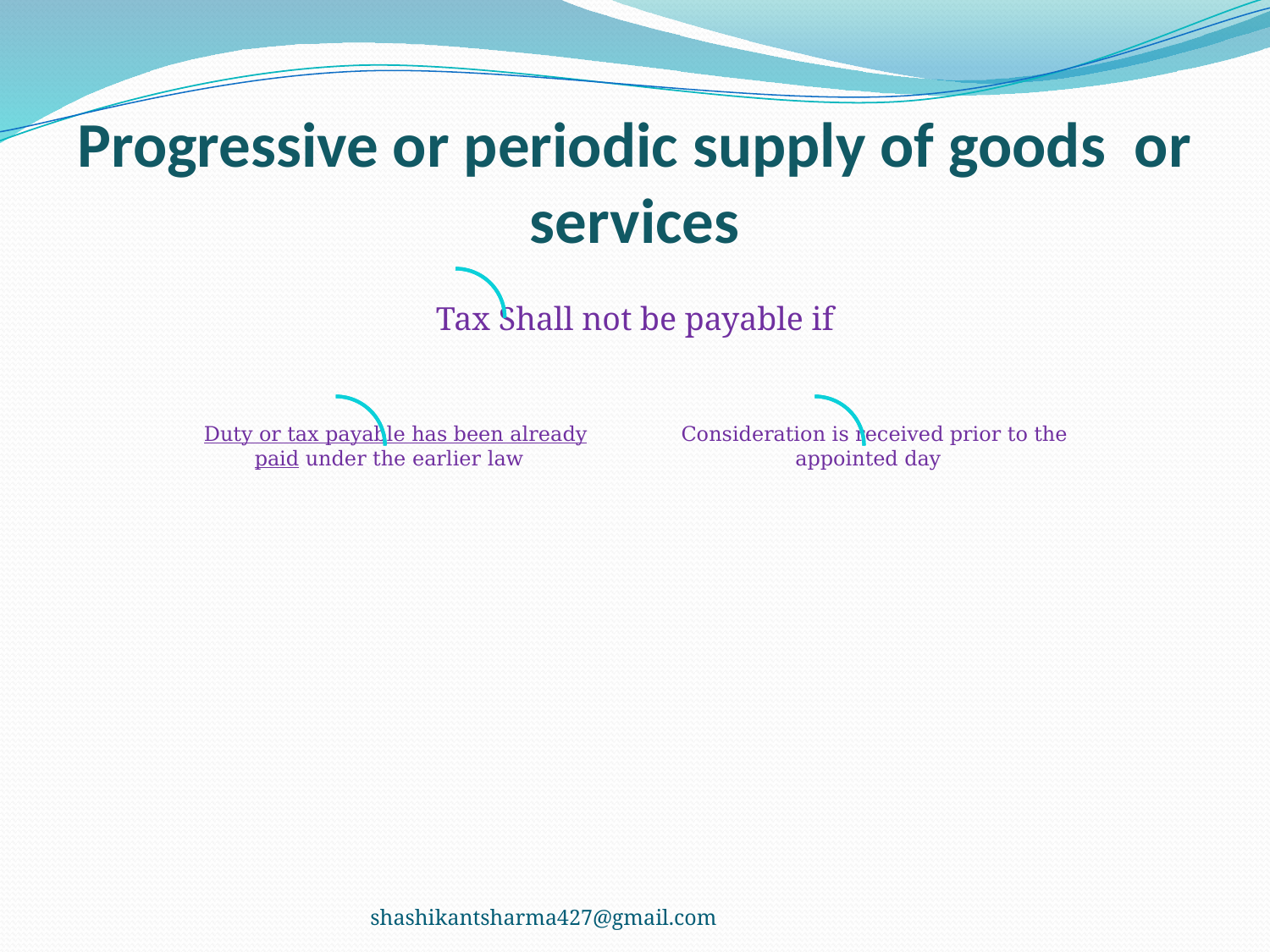

# Progressive or periodic supply of goods  or services
Tax Shall not be payable if
Consideration is received prior to the appointed day
Duty or tax payable has been already paid under the earlier law
shashikantsharma427@gmail.com